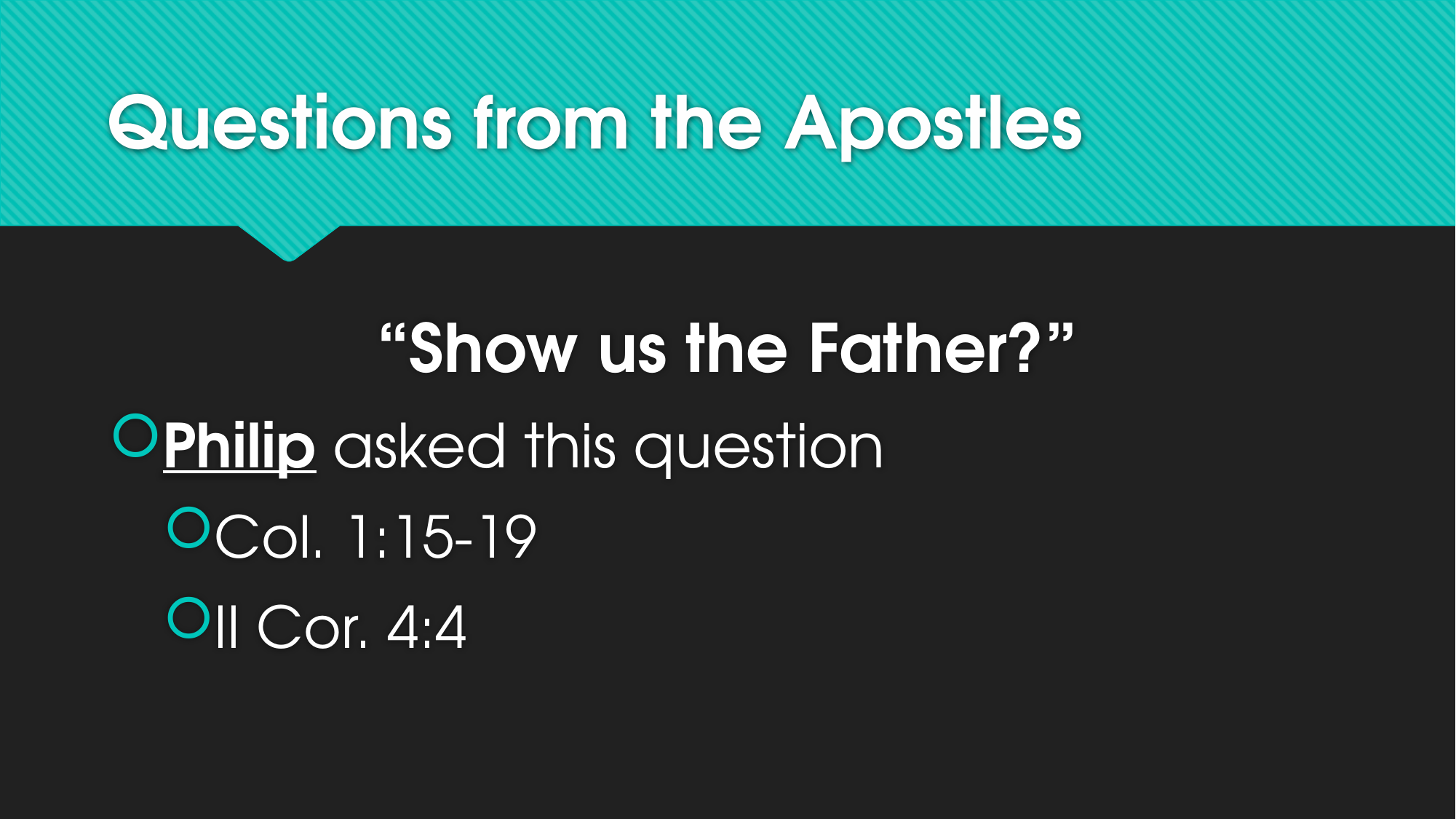

# Questions from the Apostles
“Show us the Father?”
Philip asked this question
Col. 1:15-19
II Cor. 4:4